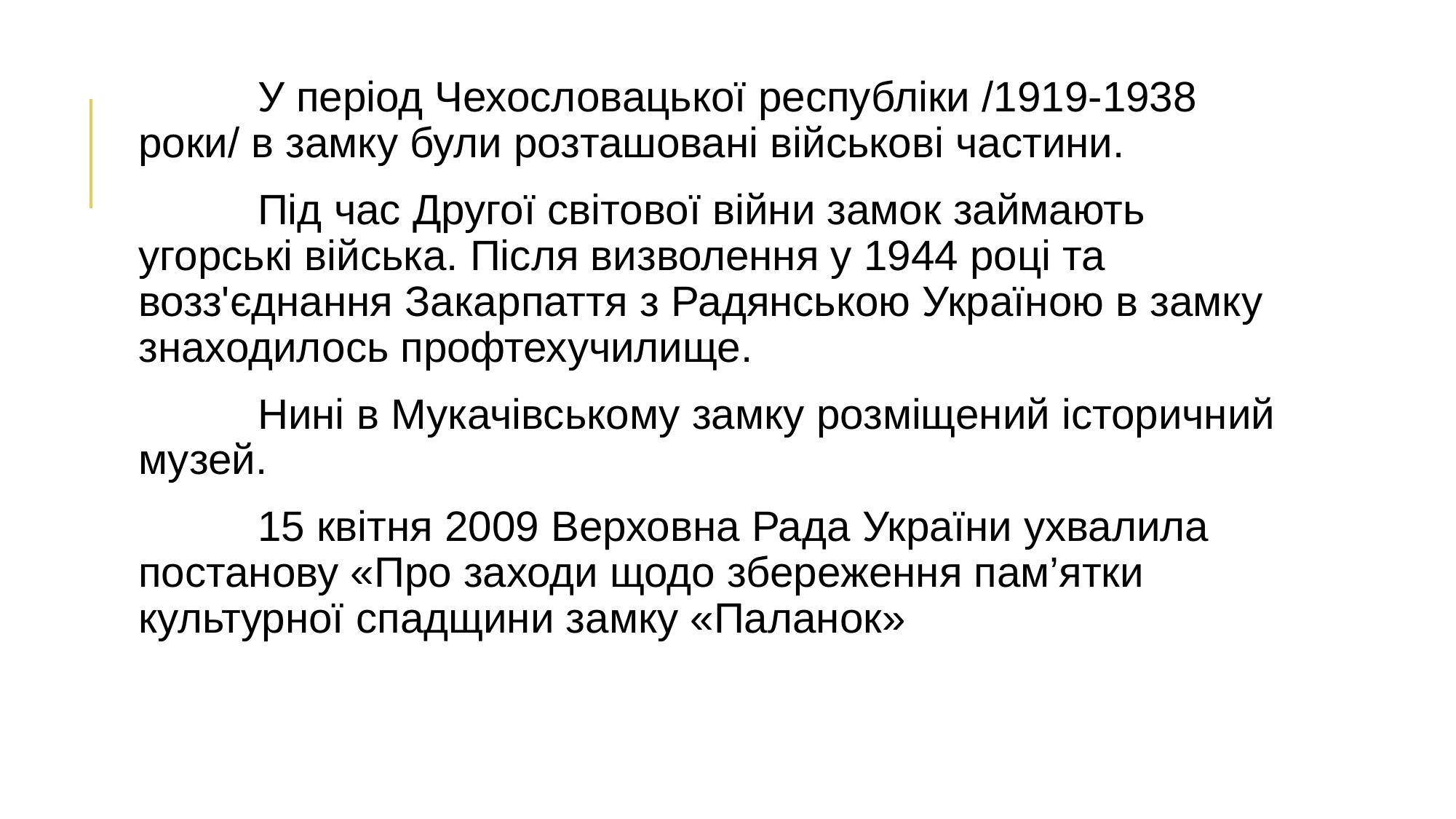

У період Чехословацької республіки /1919-1938 роки/ в замку були розташовані військові частини.
          Під час Другої світової війни замок займають угорські війська. Після визволення у 1944 році та возз'єднання Закарпаття з Радянською Україною в замку знаходилось профтехучилище.
          Нині в Мукачівському замку розміщений історичний музей.
          15 квітня 2009 Верховна Рада України ухвалила постанову «Про заходи щодо збереження пам’ятки культурної спадщини замку «Паланок»